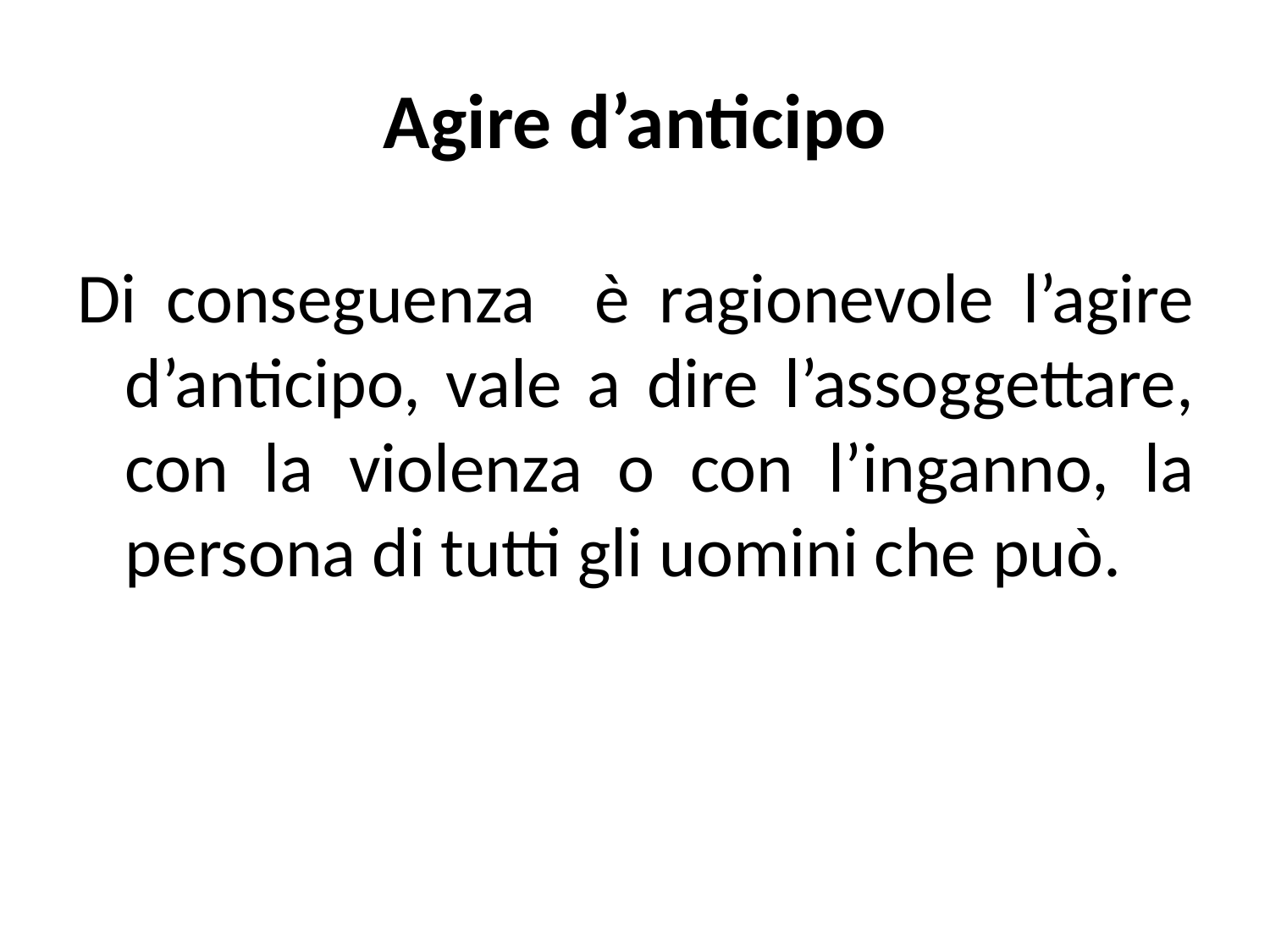

# Agire d’anticipo
Di conseguenza  è ragionevole l’agire d’anticipo, vale a dire l’assoggettare, con la violenza o con l’inganno, la persona di tutti gli uomini che può.